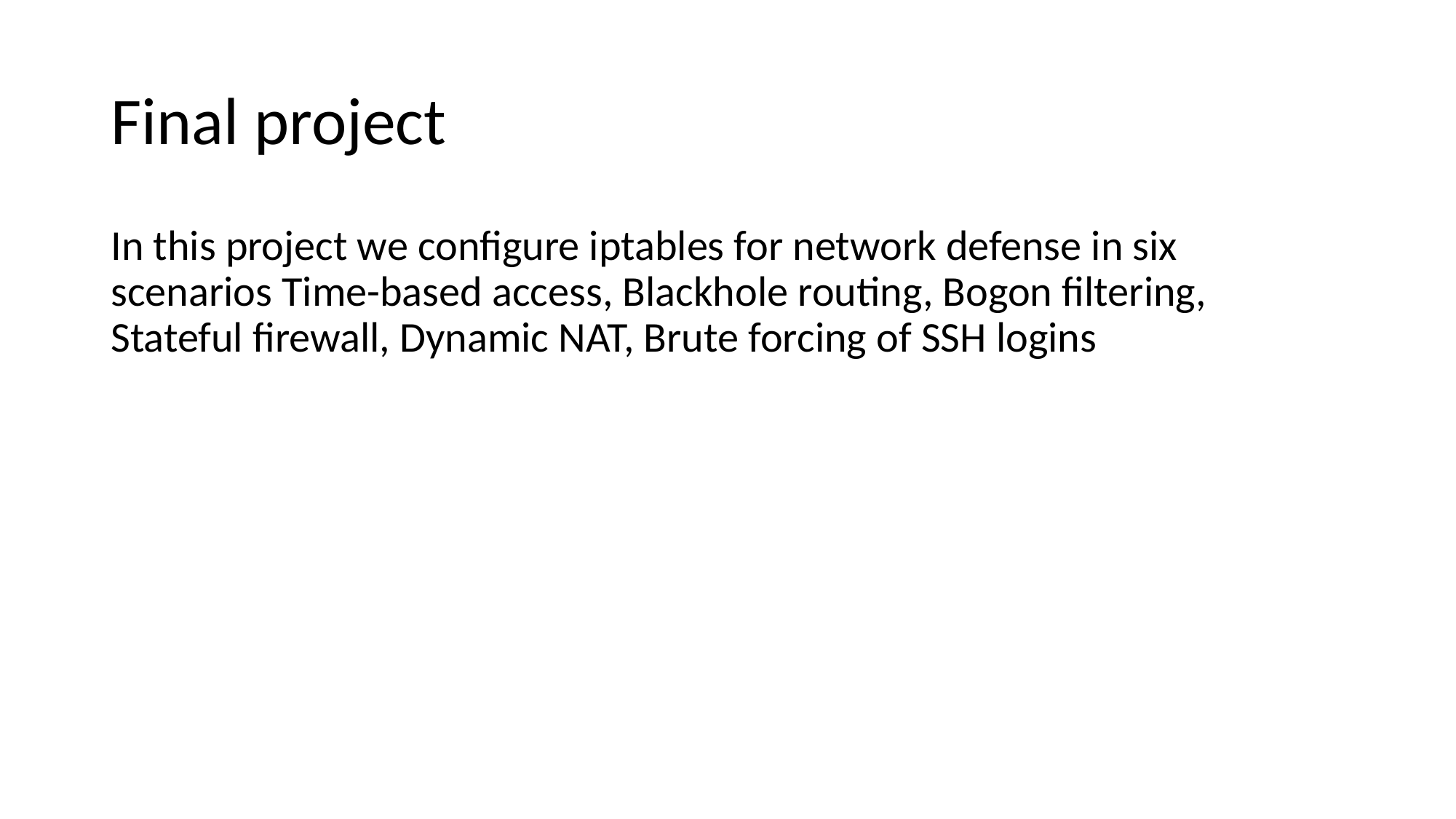

# Final project
In this project we configure iptables for network defense in six scenarios Time-based access, Blackhole routing, Bogon filtering, Stateful firewall, Dynamic NAT, Brute forcing of SSH logins